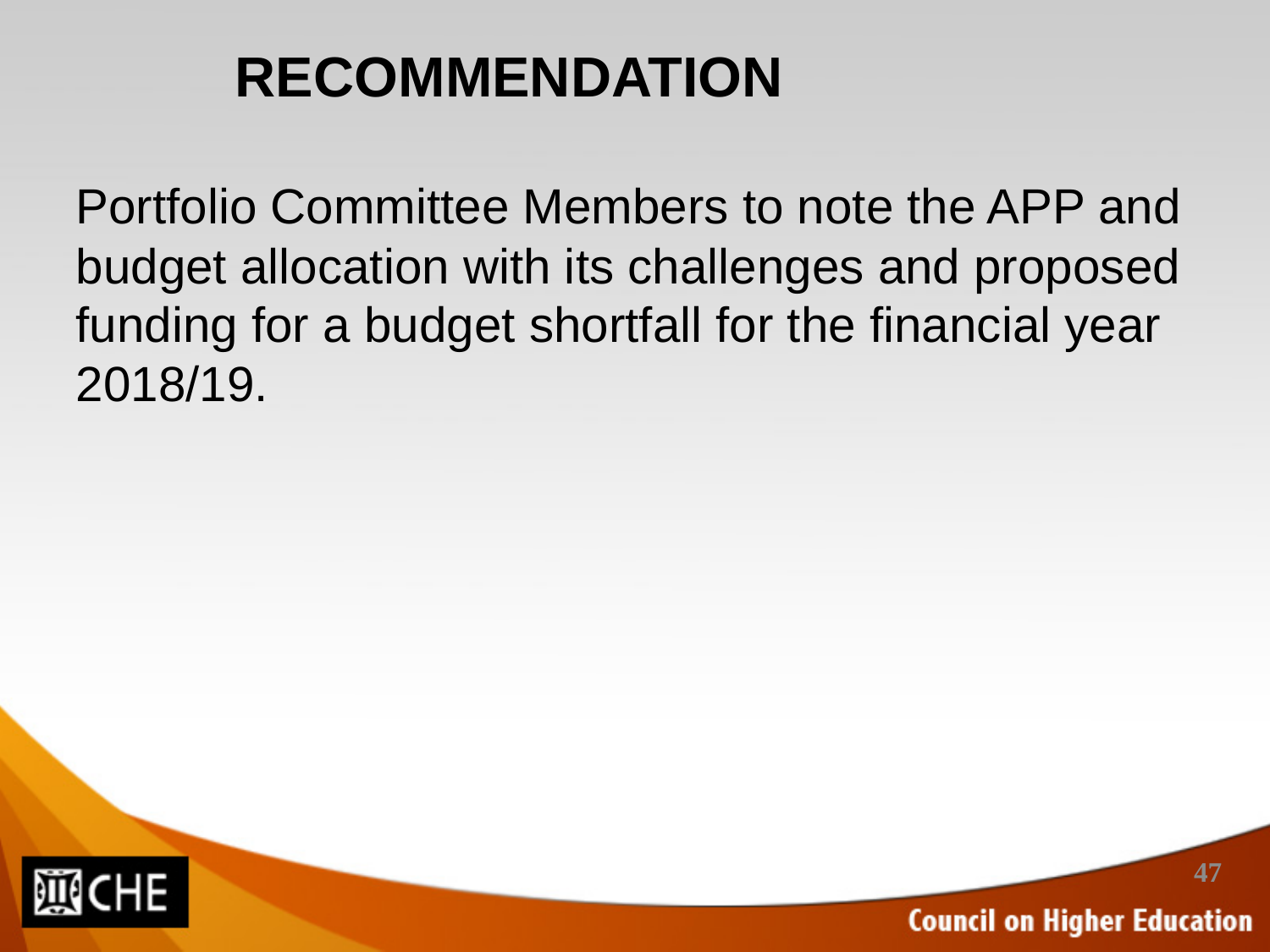

# RECOMMENDATION
Portfolio Committee Members to note the APP and budget allocation with its challenges and proposed funding for a budget shortfall for the financial year 2018/19.

47